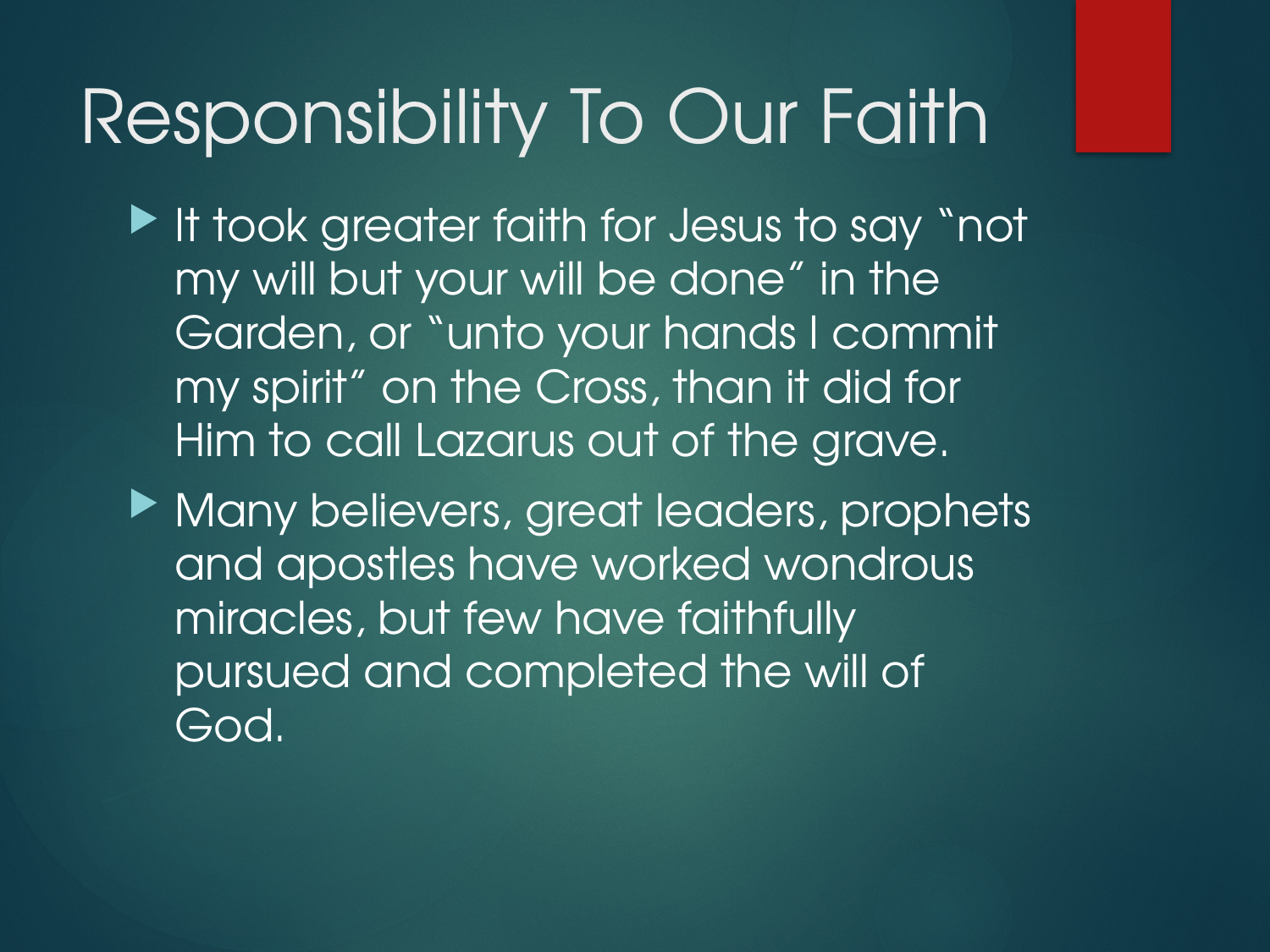

# Responsibility To Our Faith
It took greater faith for Jesus to say “not my will but your will be done” in the Garden, or “unto your hands I commit my spirit” on the Cross, than it did for Him to call Lazarus out of the grave.
Many believers, great leaders, prophets and apostles have worked wondrous miracles, but few have faithfully pursued and completed the will of God.